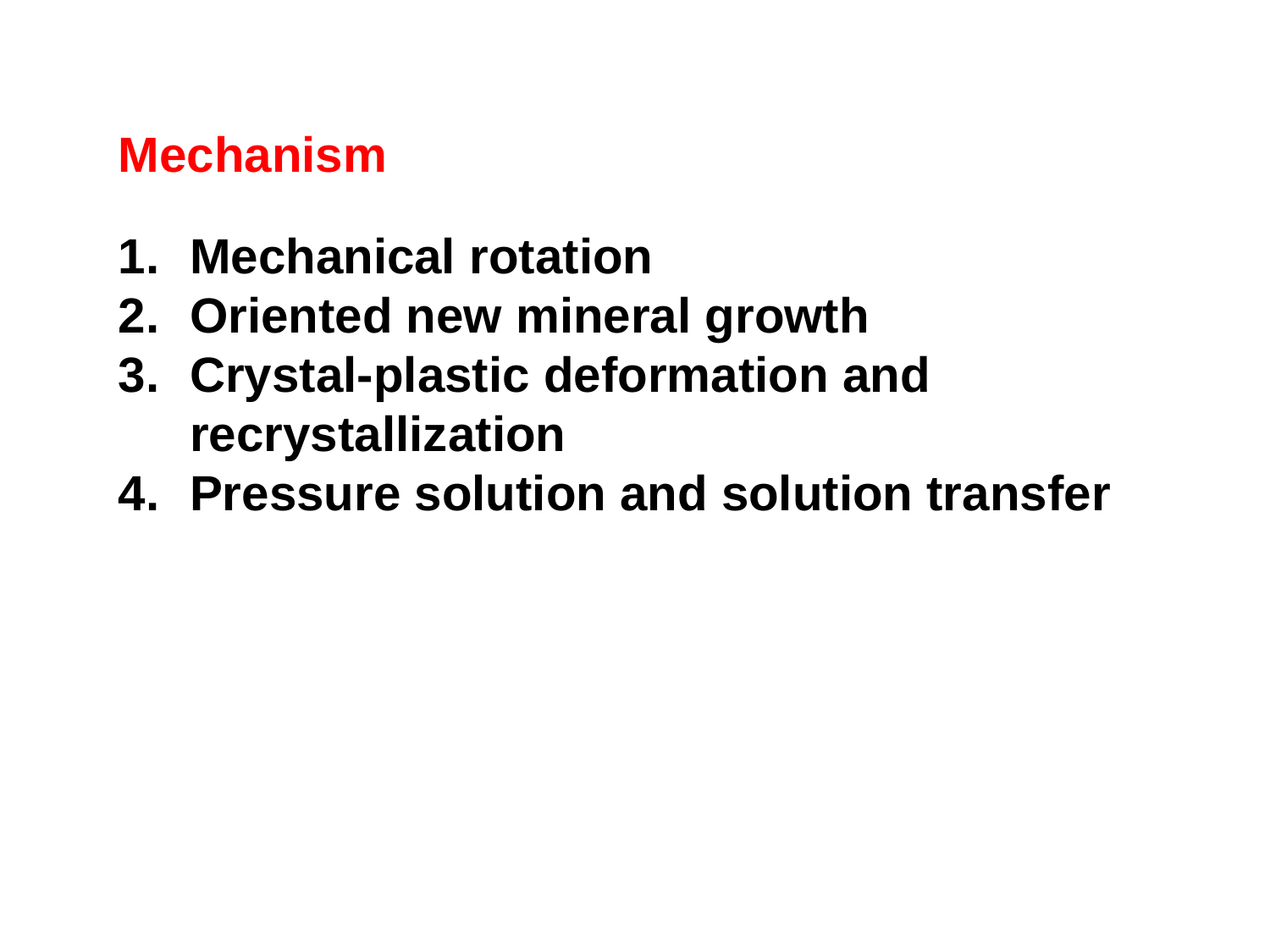

Mechanism

Mechanical rotation
Oriented new mineral growth
Crystal-plastic deformation and recrystallization
Pressure solution and solution transfer